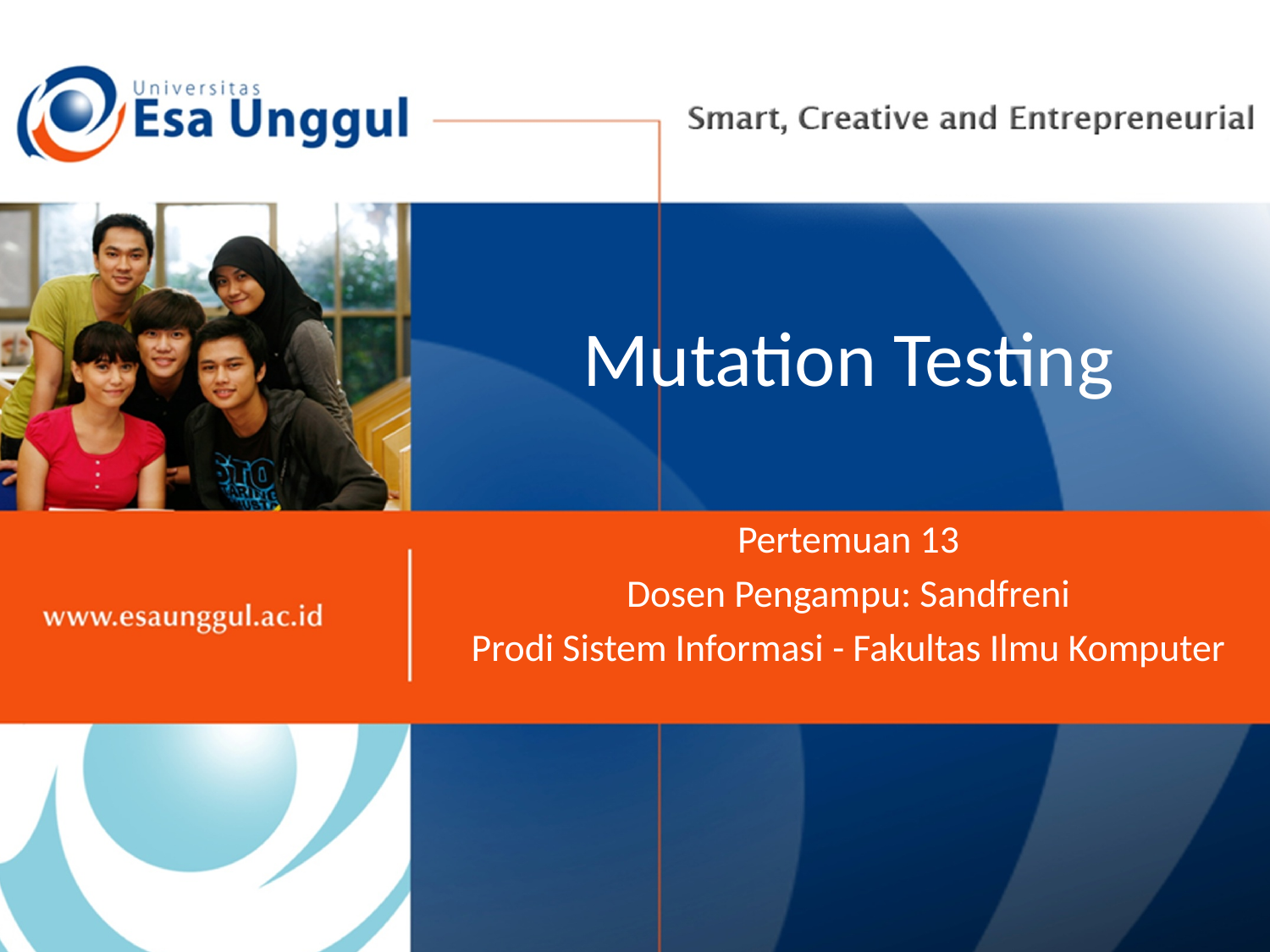

# Mutation Testing
Pertemuan 13
Dosen Pengampu: Sandfreni
Prodi Sistem Informasi - Fakultas Ilmu Komputer